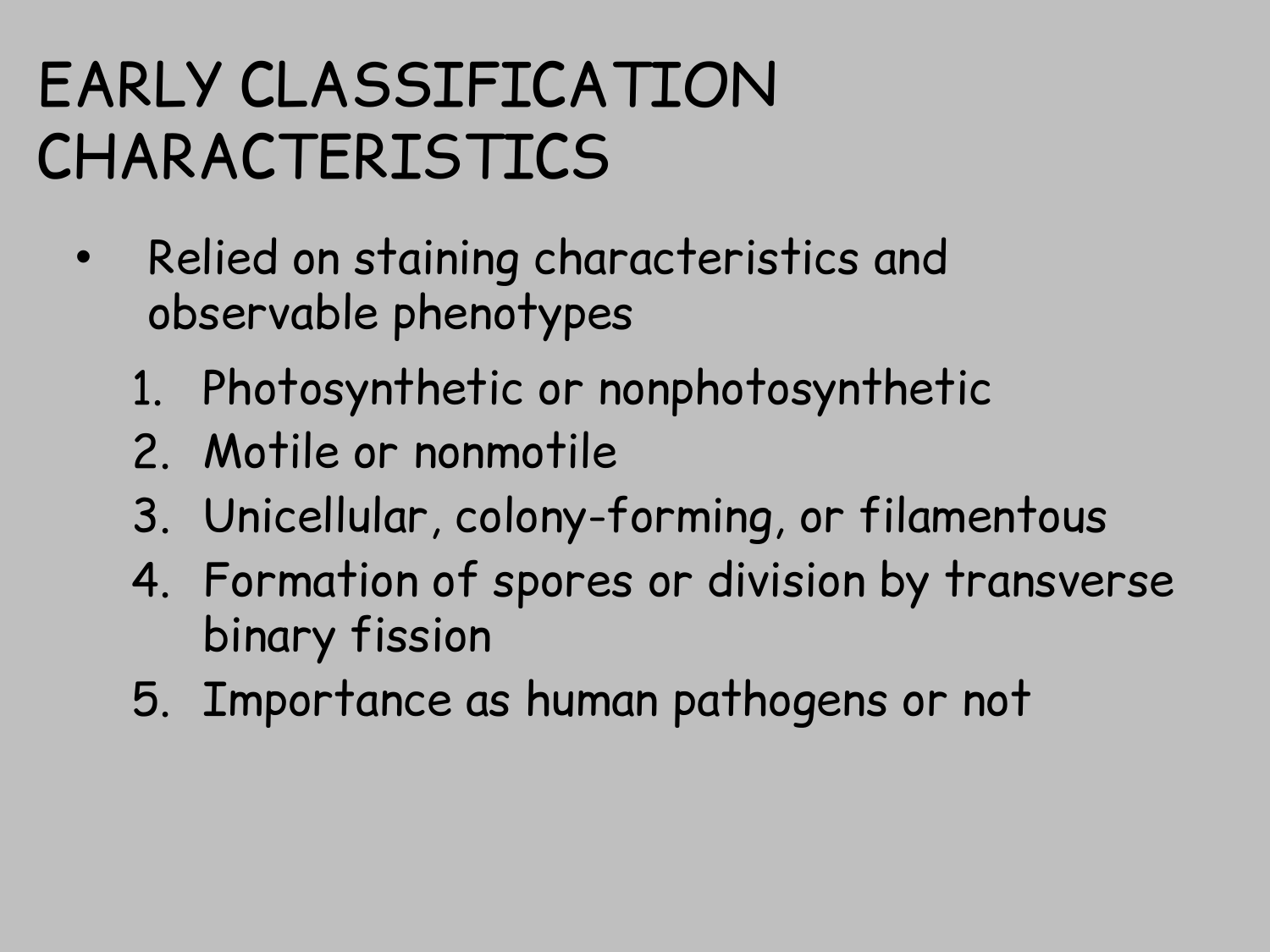

# Early Classification Characteristics
Relied on staining characteristics and observable phenotypes
Photosynthetic or nonphotosynthetic
Motile or nonmotile
Unicellular, colony-forming, or filamentous
Formation of spores or division by transverse binary fission
Importance as human pathogens or not